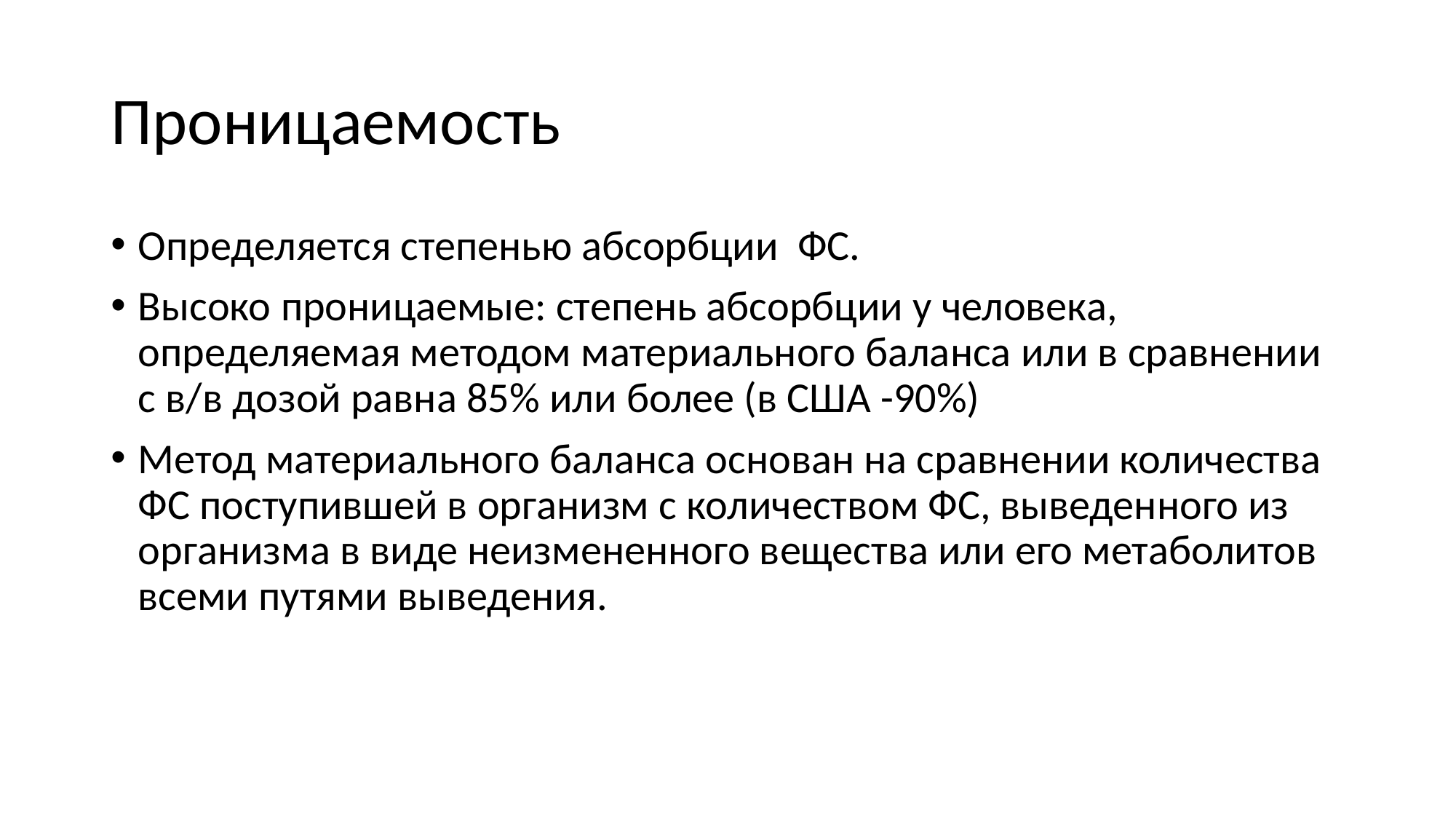

# Проницаемость
Определяется степенью абсорбции  ФС.
Высоко проницаемые: степень абсорбции у человека, определяемая методом материального баланса или в сравнении с в/в дозой равна 85% или более (в США -90%)
Метод материального баланса основан на сравнении количества ФС поступившей в организм с количеством ФС, выведенного из организма в виде неизмененного вещества или его метаболитов всеми путями выведения.